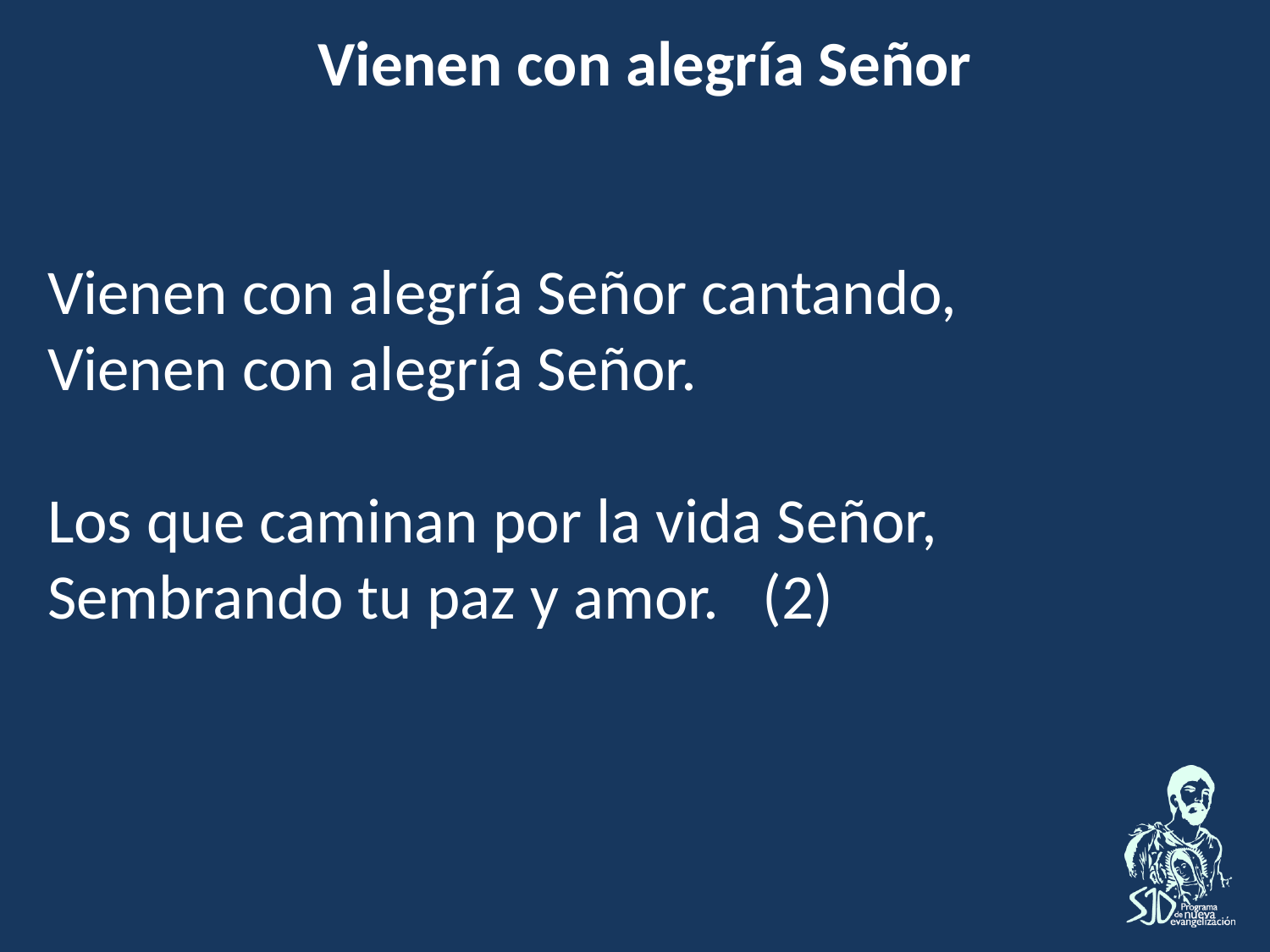

Vienen con alegría Señor

Vienen con alegría Señor cantando,
Vienen con alegría Señor.

Los que caminan por la vida Señor,
Sembrando tu paz y amor.   (2)